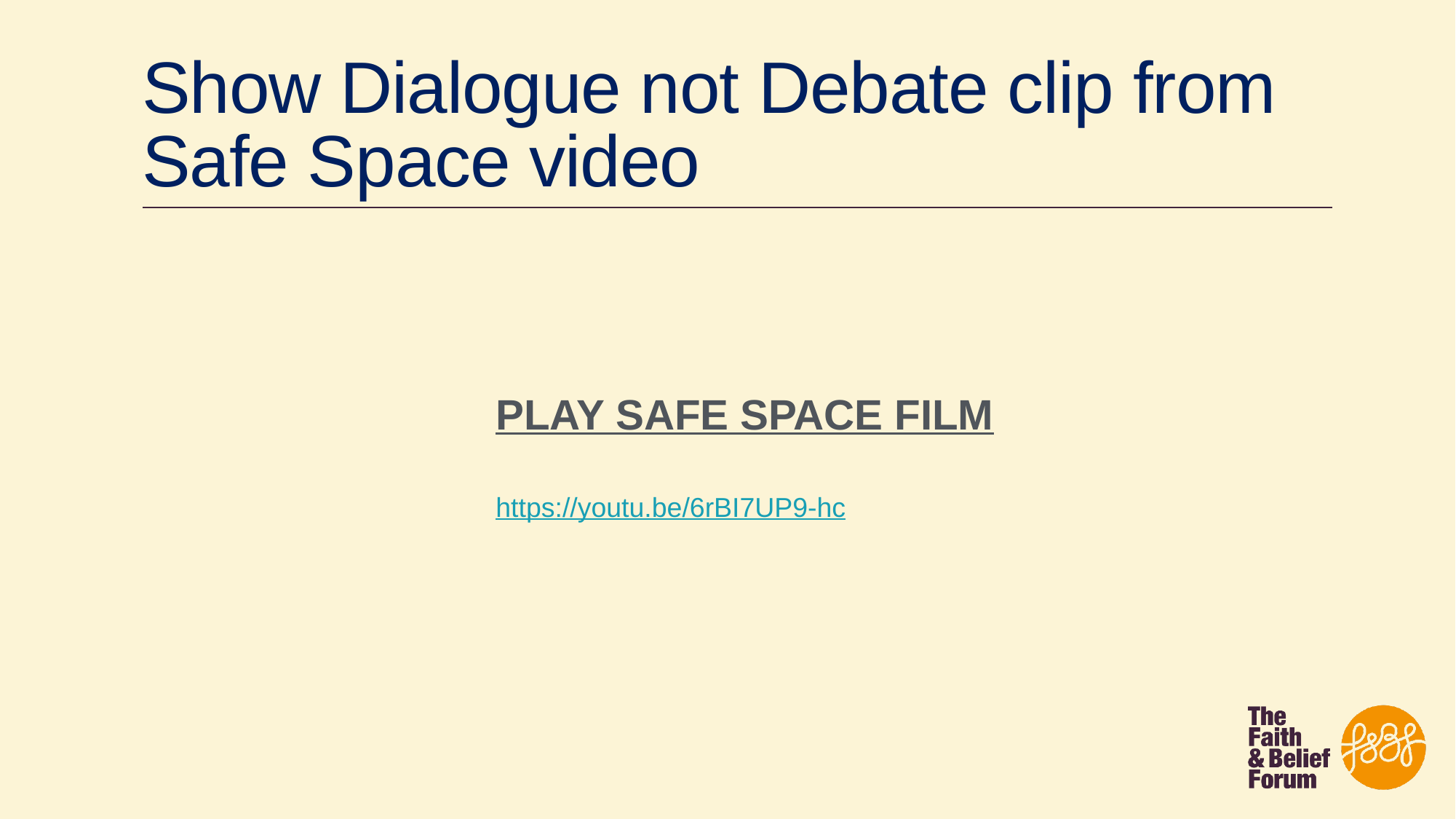

# Show Dialogue not Debate clip from  Safe Space video
PLAY SAFE SPACE FILM​

https://youtu.be/6rBI7UP9-hc